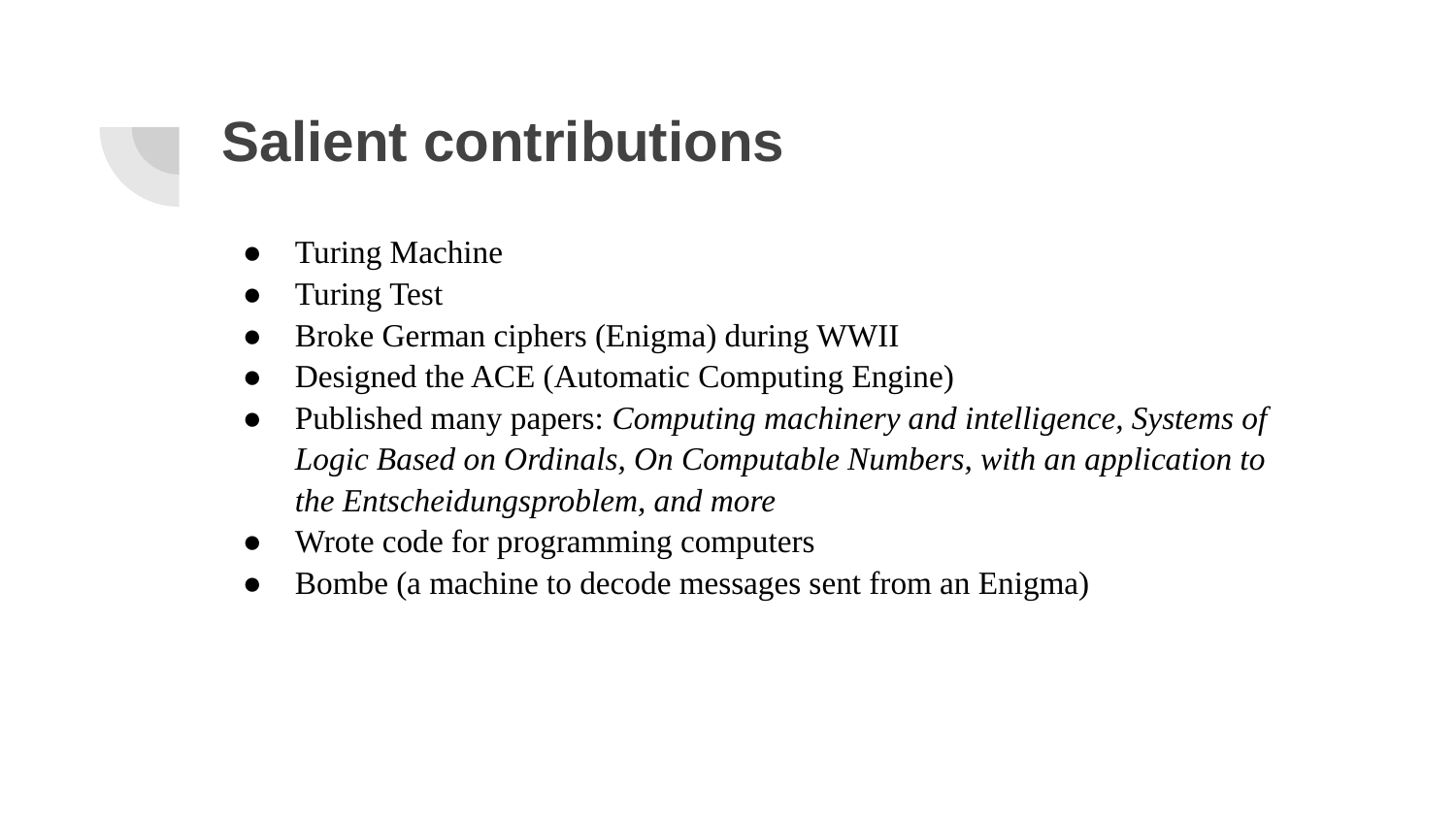

# Salient contributions
Turing Machine
Turing Test
Broke German ciphers (Enigma) during WWII
Designed the ACE (Automatic Computing Engine)
Published many papers: Computing machinery and intelligence, Systems of Logic Based on Ordinals, On Computable Numbers, with an application to the Entscheidungsproblem, and more
Wrote code for programming computers
Bombe (a machine to decode messages sent from an Enigma)